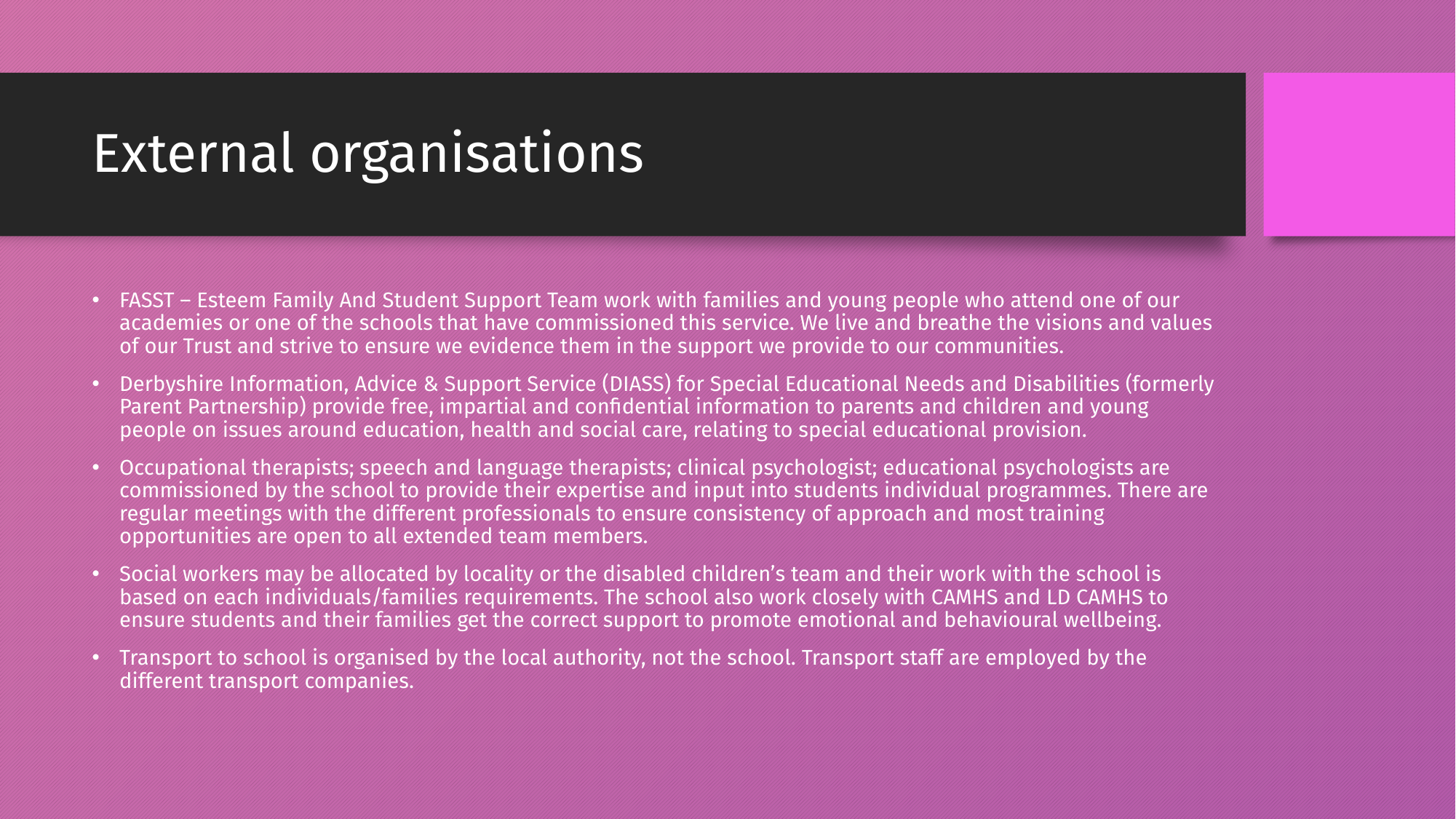

# External organisations
FASST – Esteem Family And Student Support Team work with families and young people who attend one of our academies or one of the schools that have commissioned this service. We live and breathe the visions and values of our Trust and strive to ensure we evidence them in the support we provide to our communities.
Derbyshire Information, Advice & Support Service (DIASS) for Special Educational Needs and Disabilities (formerly Parent Partnership) provide free, impartial and confidential information to parents and children and young people on issues around education, health and social care, relating to special educational provision.
Occupational therapists; speech and language therapists; clinical psychologist; educational psychologists are commissioned by the school to provide their expertise and input into students individual programmes. There are regular meetings with the different professionals to ensure consistency of approach and most training opportunities are open to all extended team members.
Social workers may be allocated by locality or the disabled children’s team and their work with the school is based on each individuals/families requirements. The school also work closely with CAMHS and LD CAMHS to ensure students and their families get the correct support to promote emotional and behavioural wellbeing.
Transport to school is organised by the local authority, not the school. Transport staff are employed by the different transport companies.